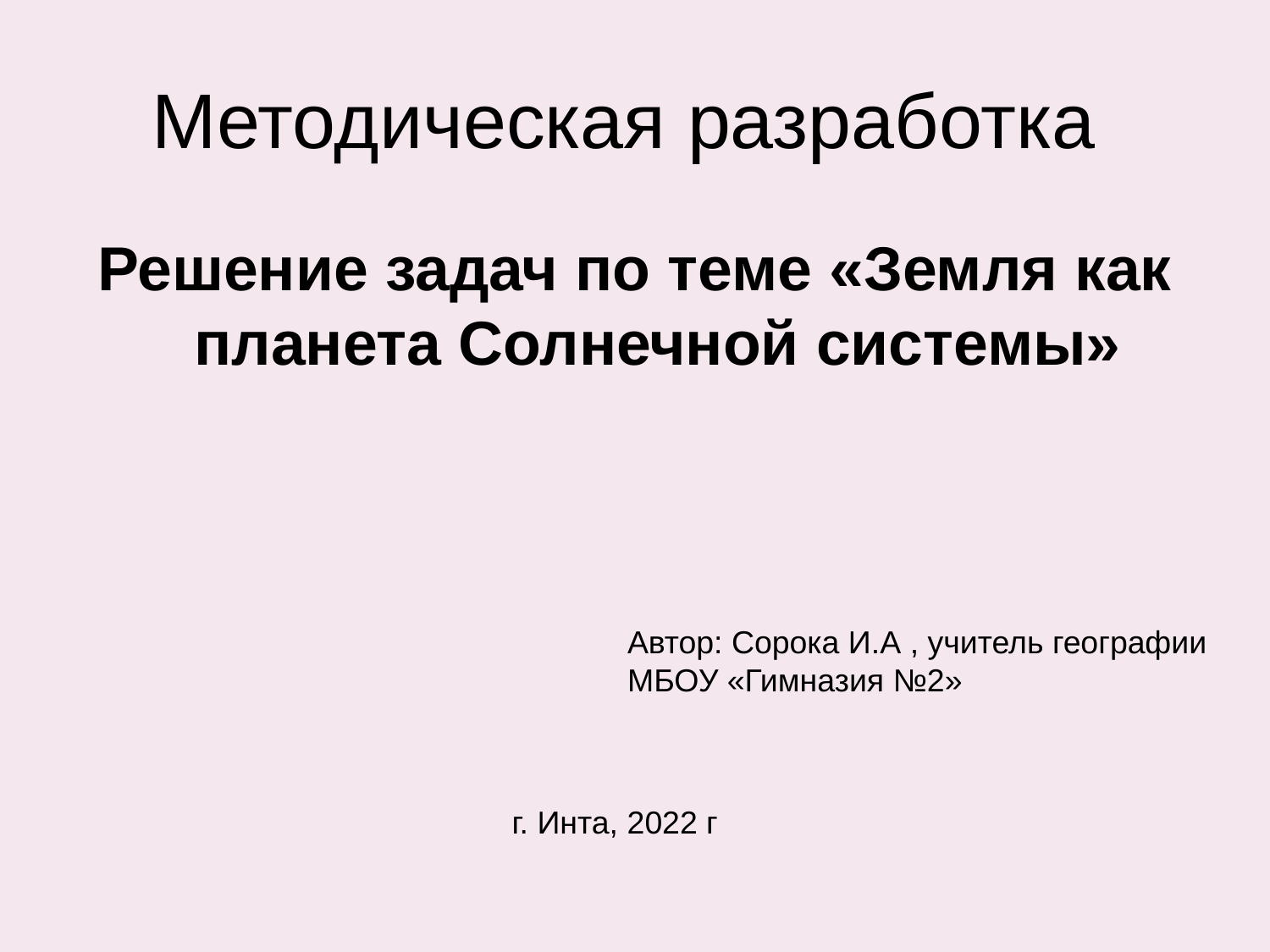

# Методическая разработка
Решение задач по теме «Земля как планета Солнечной системы»

Автор: Сорока И.А , учитель географии МБОУ «Гимназия №2»
г. Инта, 2022 г